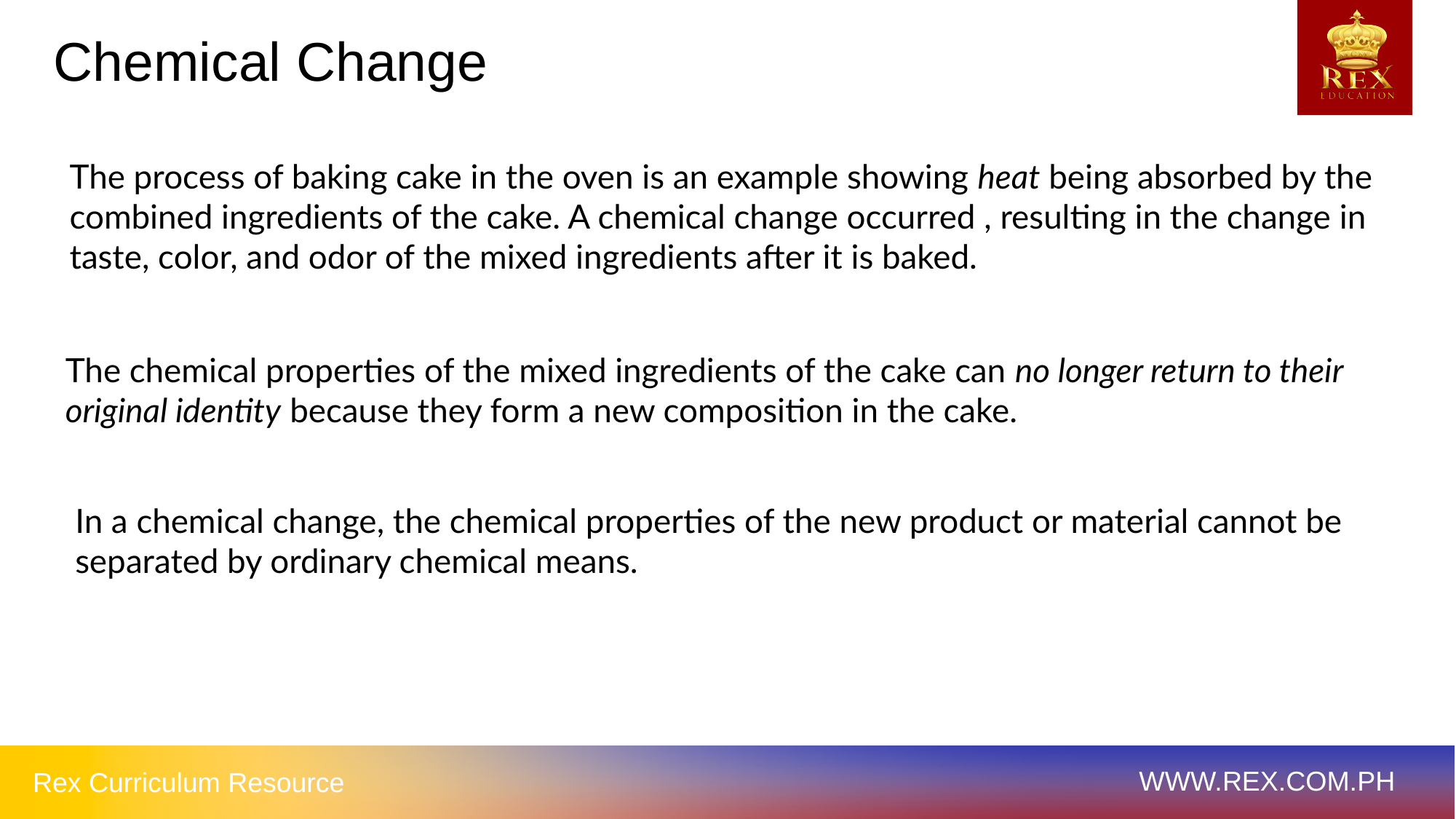

Chemical Change
The process of baking cake in the oven is an example showing heat being absorbed by the combined ingredients of the cake. A chemical change occurred , resulting in the change in taste, color, and odor of the mixed ingredients after it is baked.

The chemical properties of the mixed ingredients of the cake can no longer return to their original identity because they form a new composition in the cake.
In a chemical change, the chemical properties of the new product or material cannot be separated by ordinary chemical means.